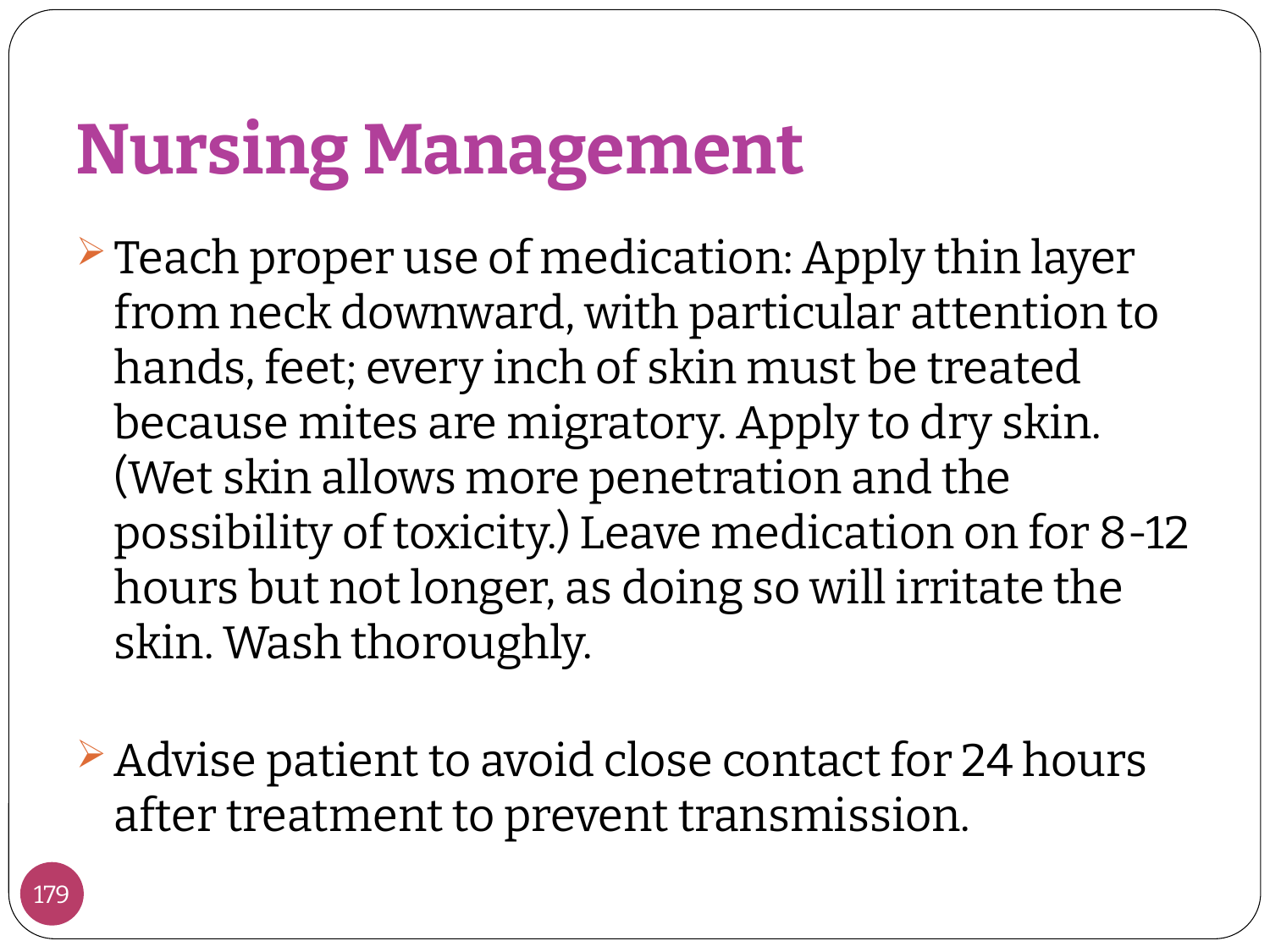

Nursing Management
Teach proper use of medication: Apply thin layer from neck downward, with particular attention to hands, feet; every inch of skin must be treated because mites are migratory. Apply to dry skin. (Wet skin allows more penetration and the possibility of toxicity.) Leave medication on for 8-12 hours but not longer, as doing so will irritate the skin. Wash thoroughly.

Advise patient to avoid close contact for 24 hours after treatment to prevent transmission.
179